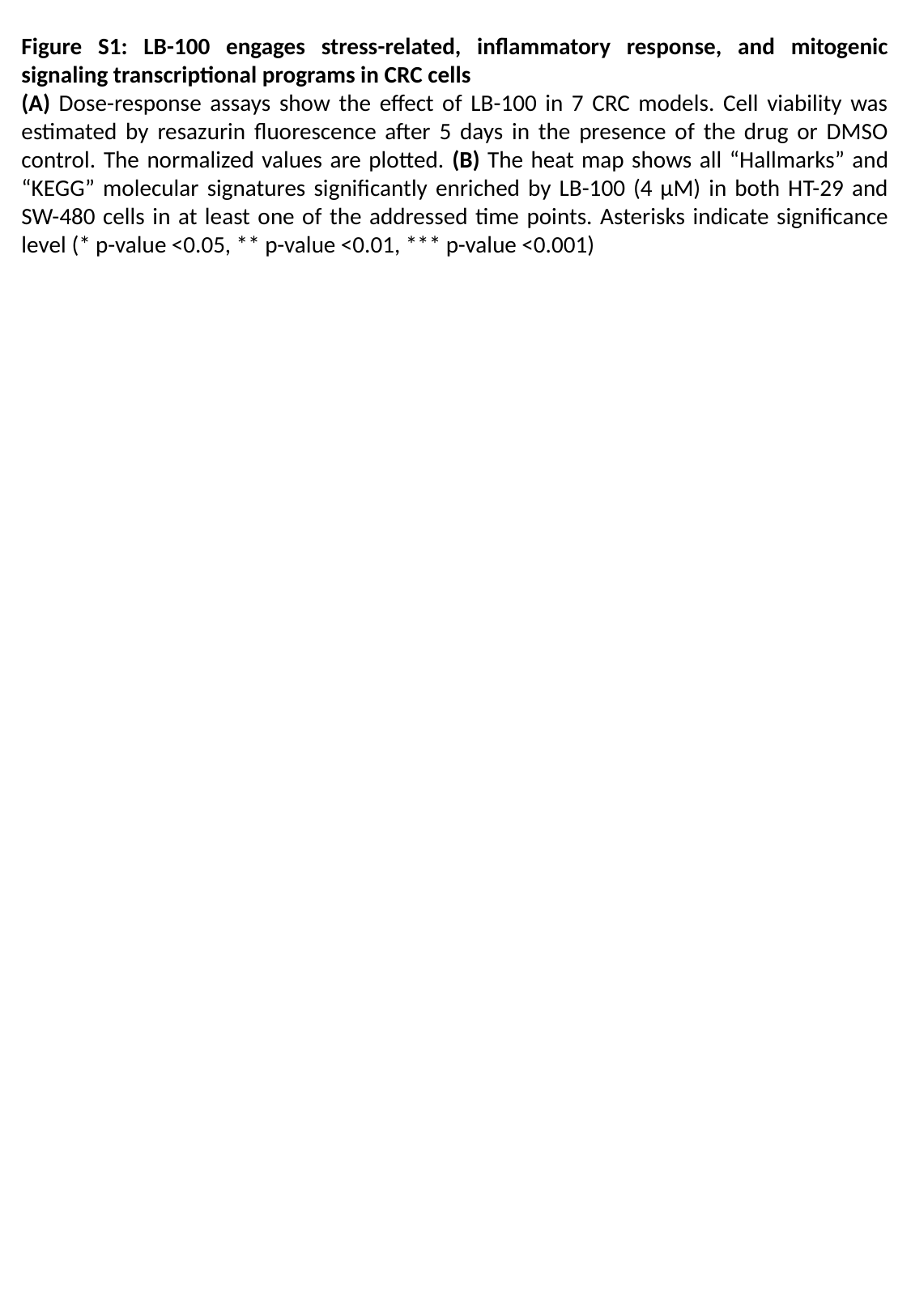

Figure S1: LB-100 engages stress-related, inflammatory response, and mitogenic signaling transcriptional programs in CRC cells
(A) Dose-response assays show the effect of LB-100 in 7 CRC models. Cell viability was estimated by resazurin fluorescence after 5 days in the presence of the drug or DMSO control. The normalized values are plotted. (B) The heat map shows all “Hallmarks” and “KEGG” molecular signatures significantly enriched by LB-100 (4 µM) in both HT-29 and SW-480 cells in at least one of the addressed time points. Asterisks indicate significance level (* p-value <0.05, ** p-value <0.01, *** p-value <0.001)